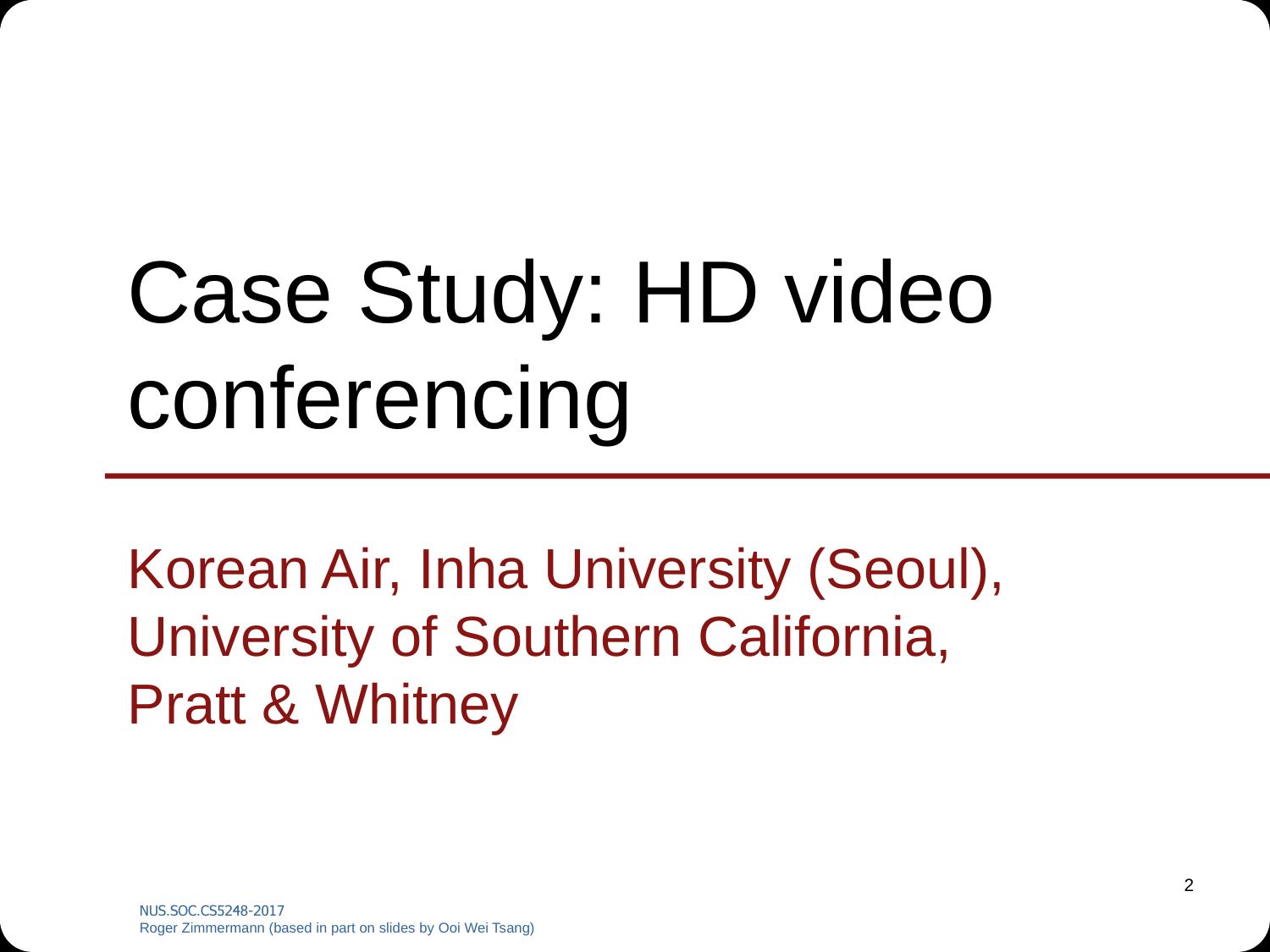

# Case Study: HD video conferencing
Korean Air, Inha University (Seoul), University of Southern California, Pratt & Whitney
2